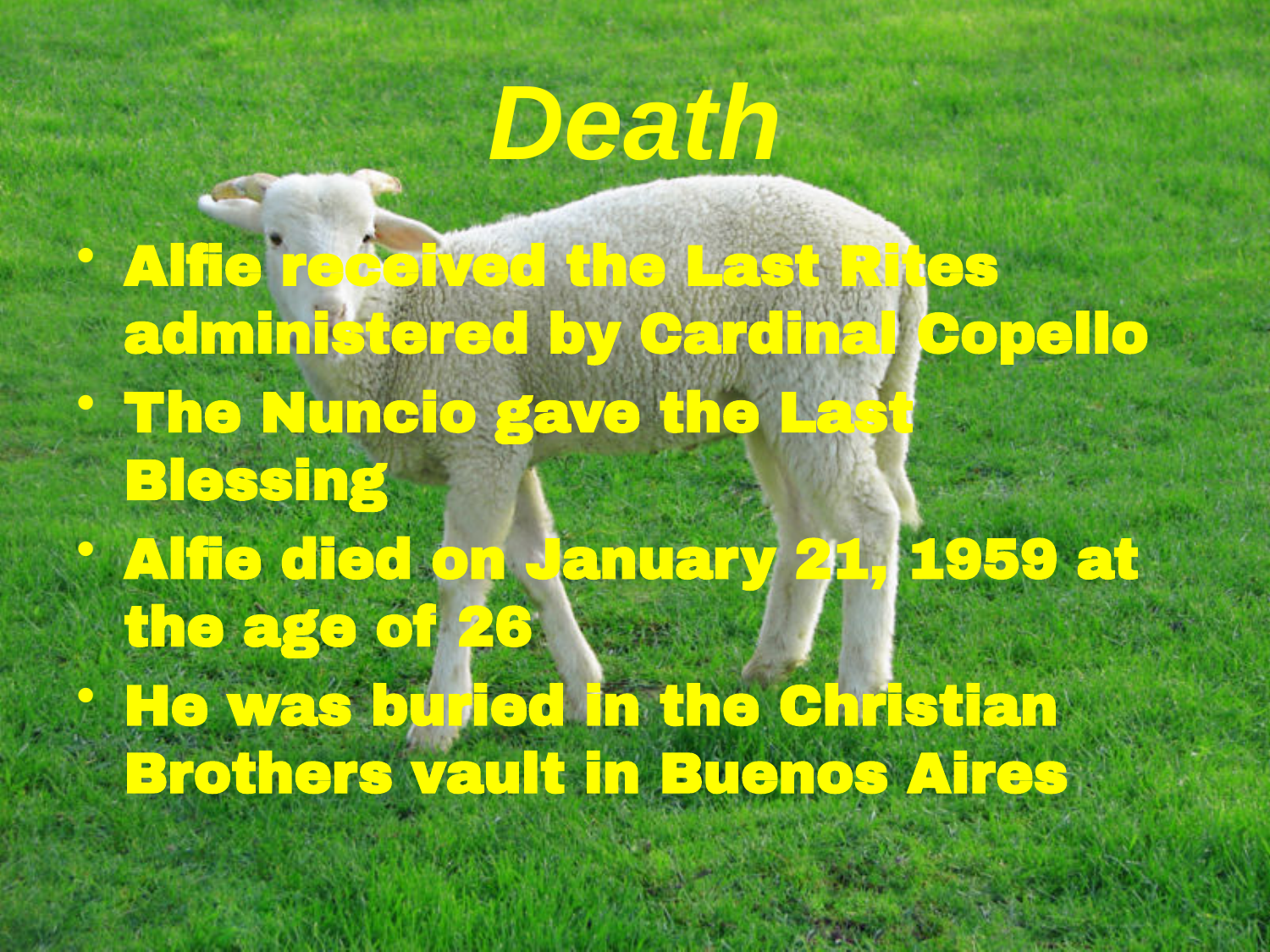

# Death
Alfie received the Last Rites administered by Cardinal Copello
The Nuncio gave the Last Blessing
Alfie died on January 21, 1959 at the age of 26
He was buried in the Christian Brothers vault in Buenos Aires